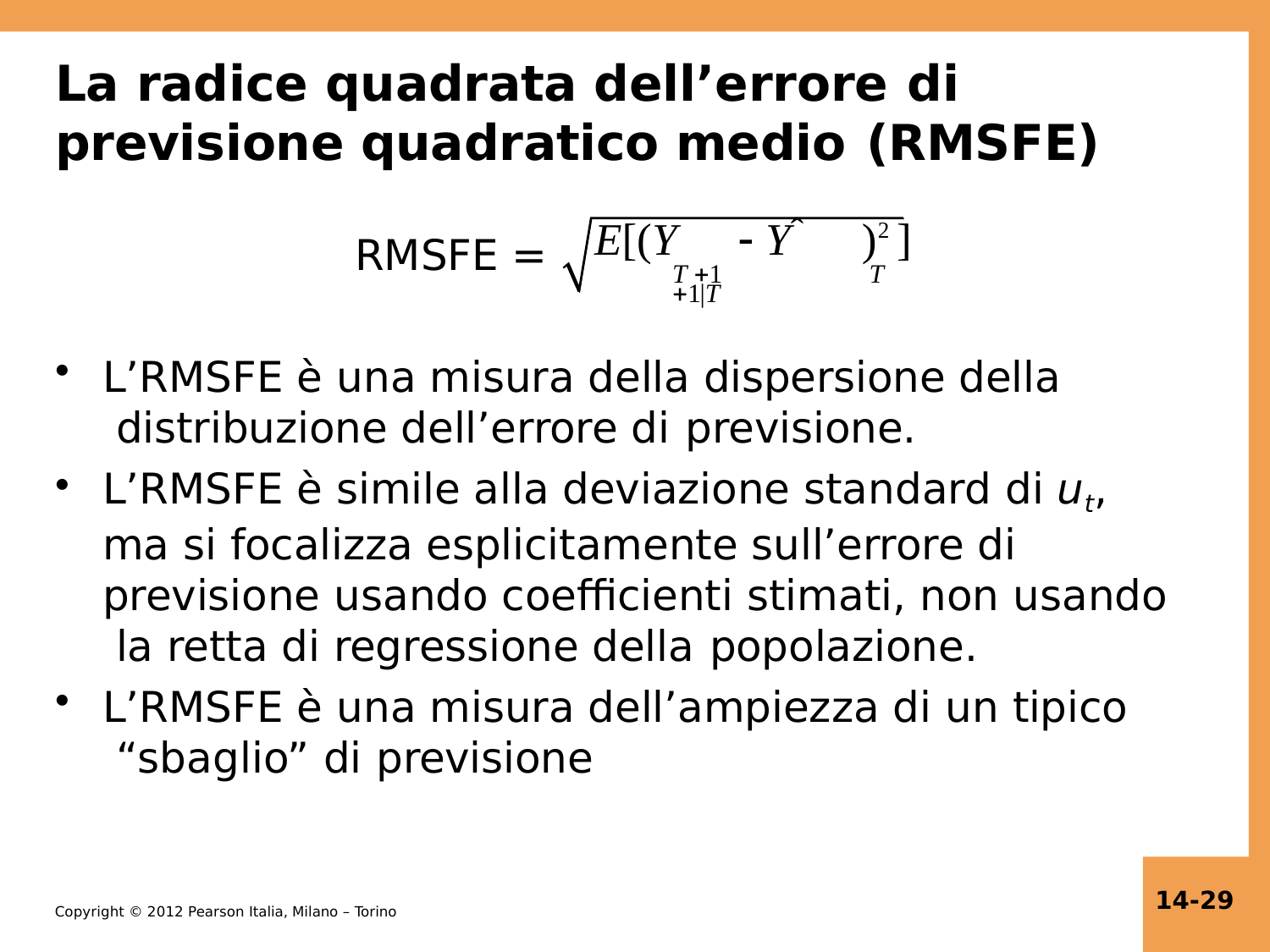

# La radice quadrata dell’errore di
previsione quadratico medio (RMSFE)
E[(Y	− Yˆ	)2 ]
T +1	T +1|T
RMSFE =
L’RMSFE è una misura della dispersione della  distribuzione dell’errore di previsione.
L’RMSFE è simile alla deviazione standard di ut,  ma si focalizza esplicitamente sull’errore di  previsione usando coefficienti stimati, non usando  la retta di regressione della popolazione.
L’RMSFE è una misura dell’ampiezza di un tipico  “sbaglio” di previsione
14-29
Copyright © 2012 Pearson Italia, Milano – Torino